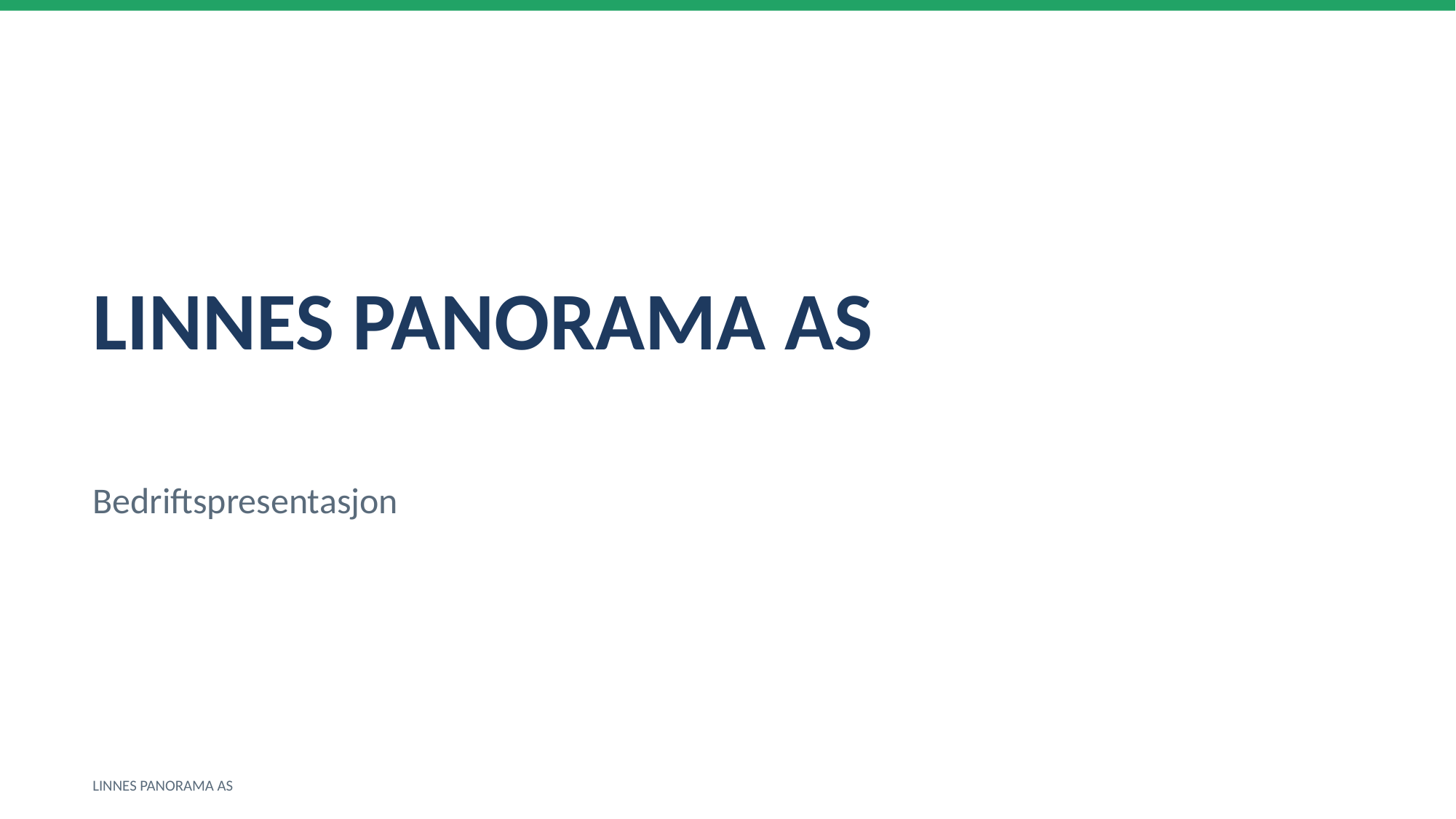

LINNES PANORAMA AS
Bedriftspresentasjon
LINNES PANORAMA AS